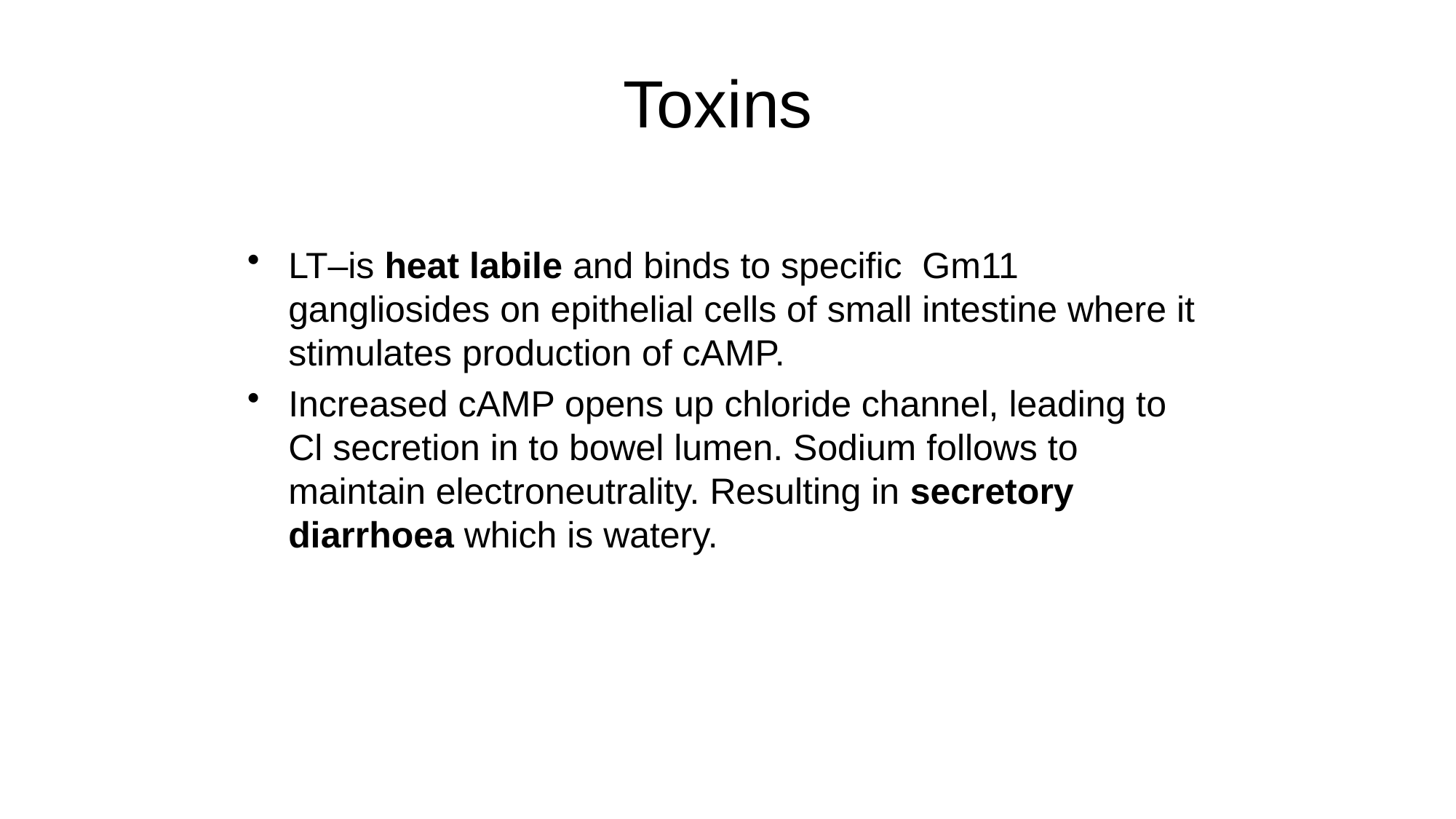

# Toxins
LT–is heat labile and binds to specific  Gm11 gangliosides on epithelial cells of small intestine where it stimulates production of cAMP.
Increased cAMP opens up chloride channel, leading to Cl secretion in to bowel lumen. Sodium follows to maintain electroneutrality. Resulting in secretory diarrhoea which is watery.